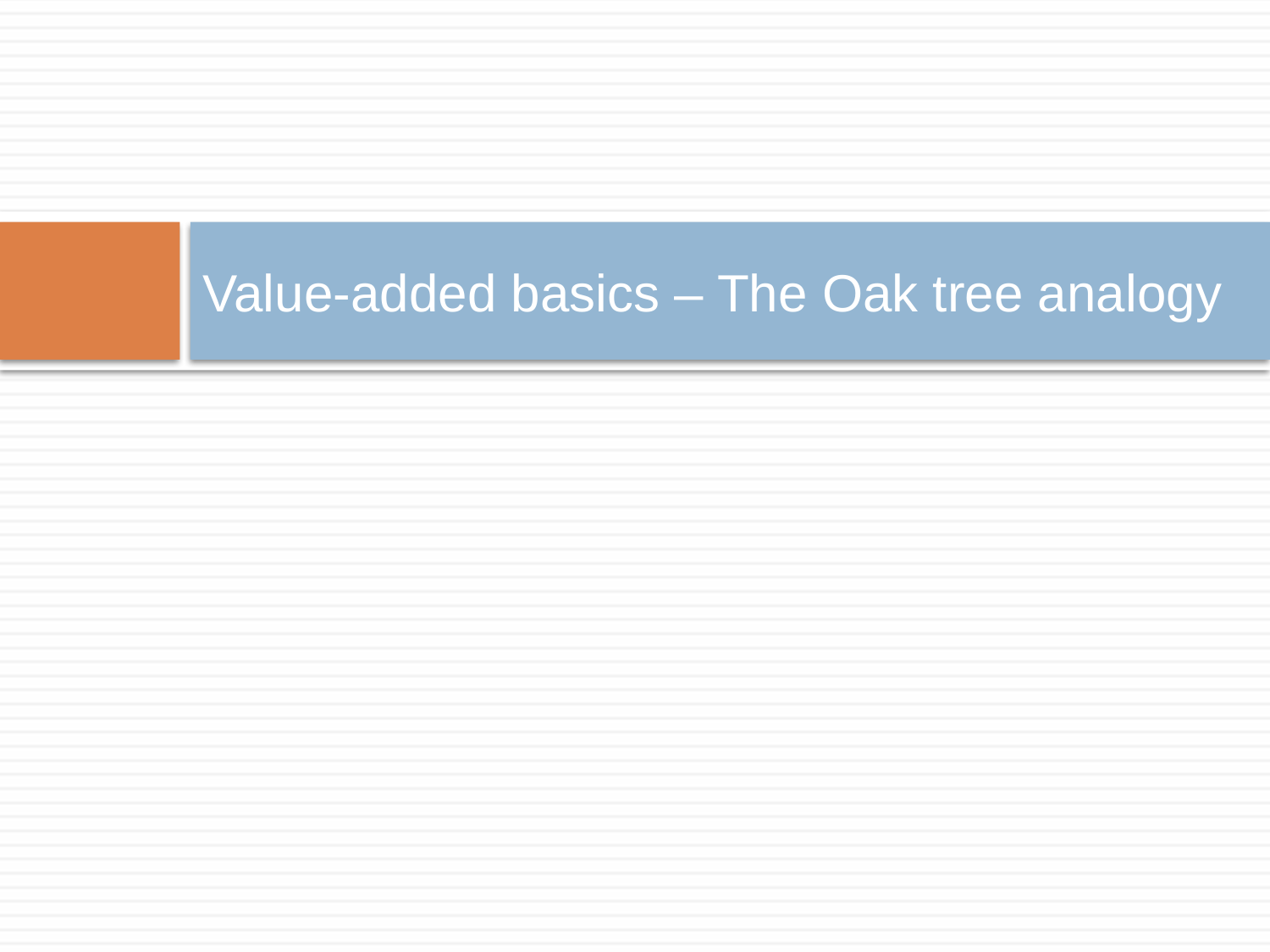

# Value-added basics – The Oak tree analogy